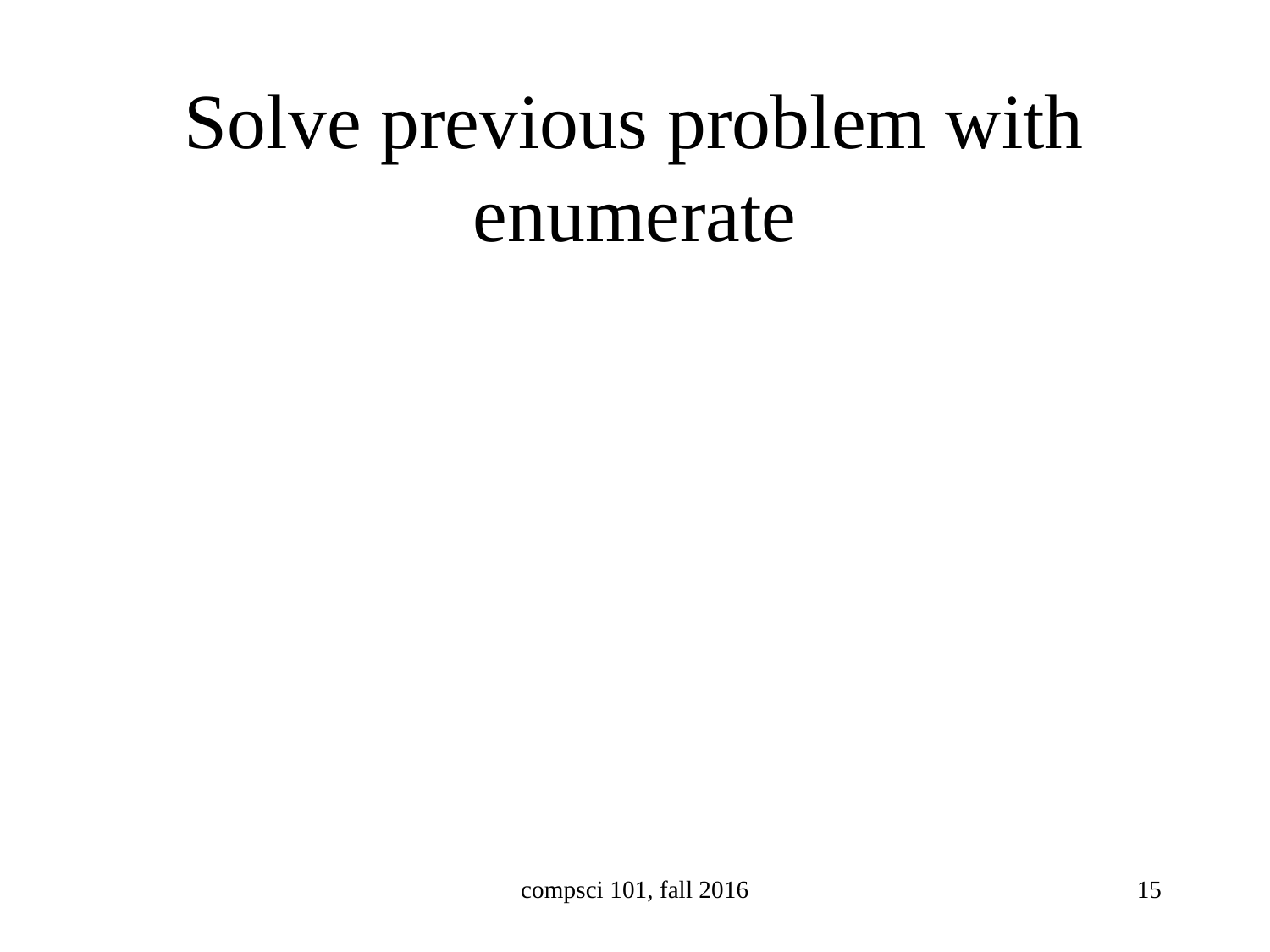

# Solve previous problem with enumerate

compsci 101, fall 2016
15